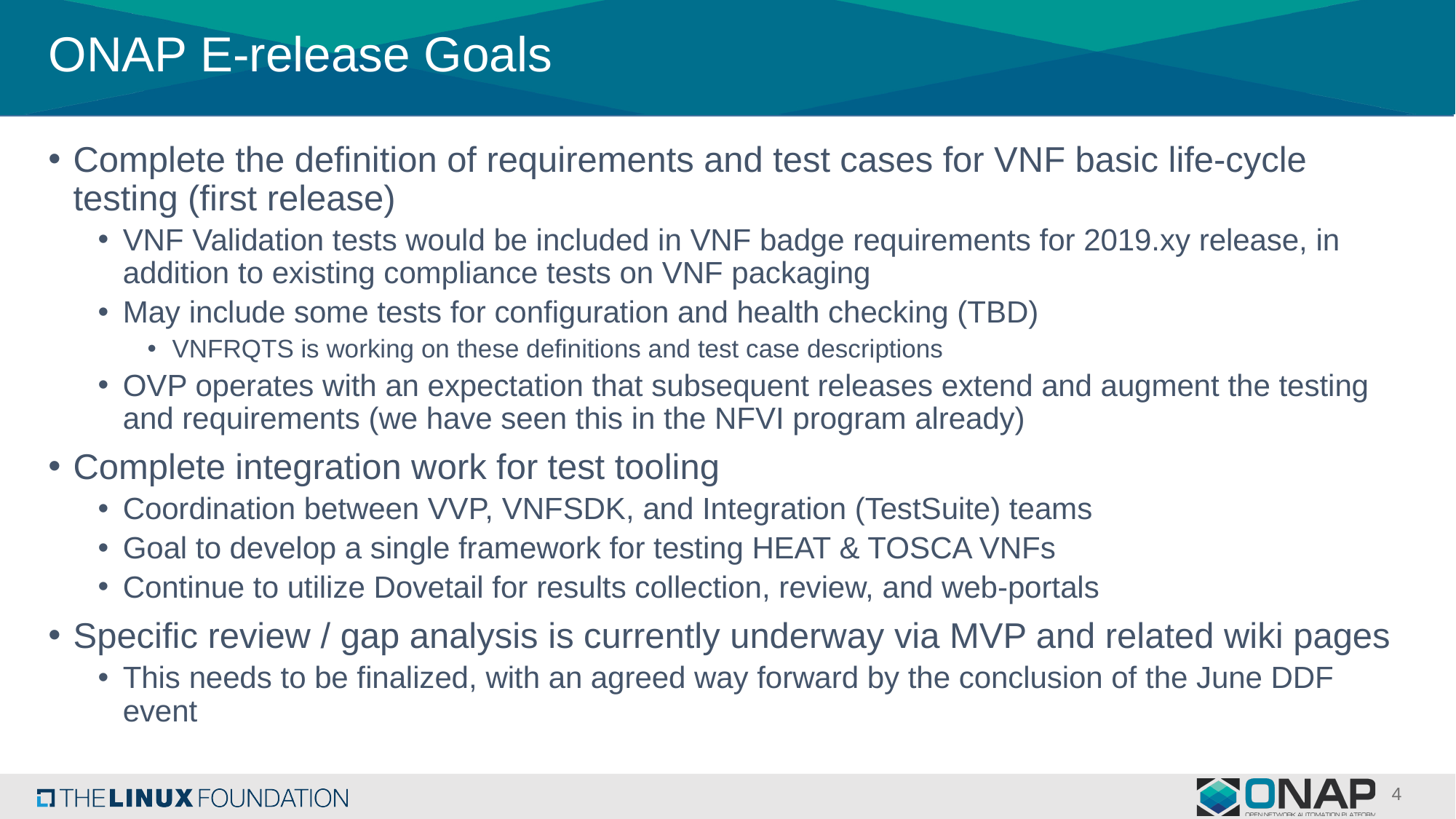

# ONAP E-release Goals
Complete the definition of requirements and test cases for VNF basic life-cycle testing (first release)
VNF Validation tests would be included in VNF badge requirements for 2019.xy release, in addition to existing compliance tests on VNF packaging
May include some tests for configuration and health checking (TBD)
VNFRQTS is working on these definitions and test case descriptions
OVP operates with an expectation that subsequent releases extend and augment the testing and requirements (we have seen this in the NFVI program already)
Complete integration work for test tooling
Coordination between VVP, VNFSDK, and Integration (TestSuite) teams
Goal to develop a single framework for testing HEAT & TOSCA VNFs
Continue to utilize Dovetail for results collection, review, and web-portals
Specific review / gap analysis is currently underway via MVP and related wiki pages
This needs to be finalized, with an agreed way forward by the conclusion of the June DDF event
4